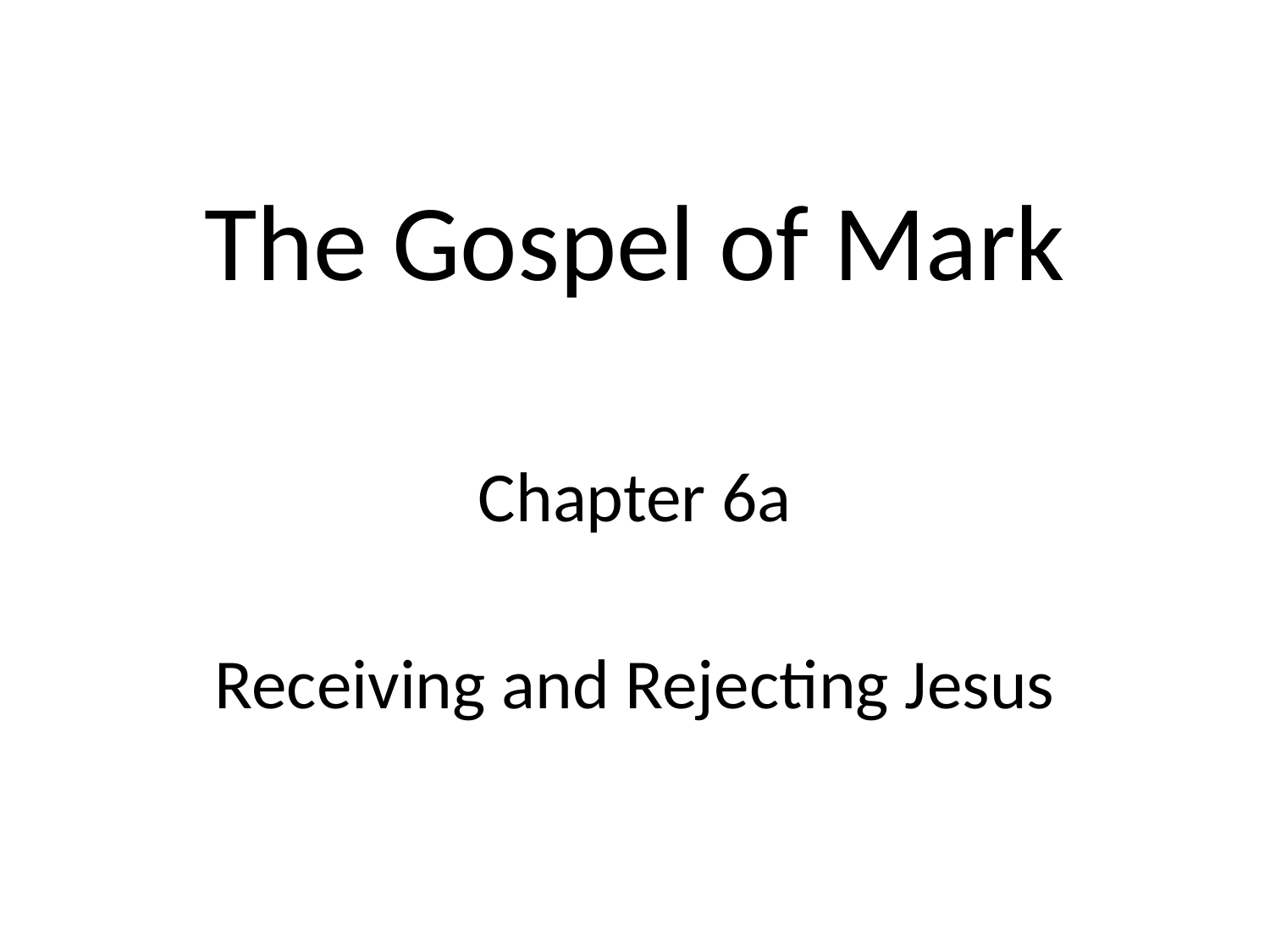

# The Gospel of Mark
Chapter 6a

Receiving and Rejecting Jesus